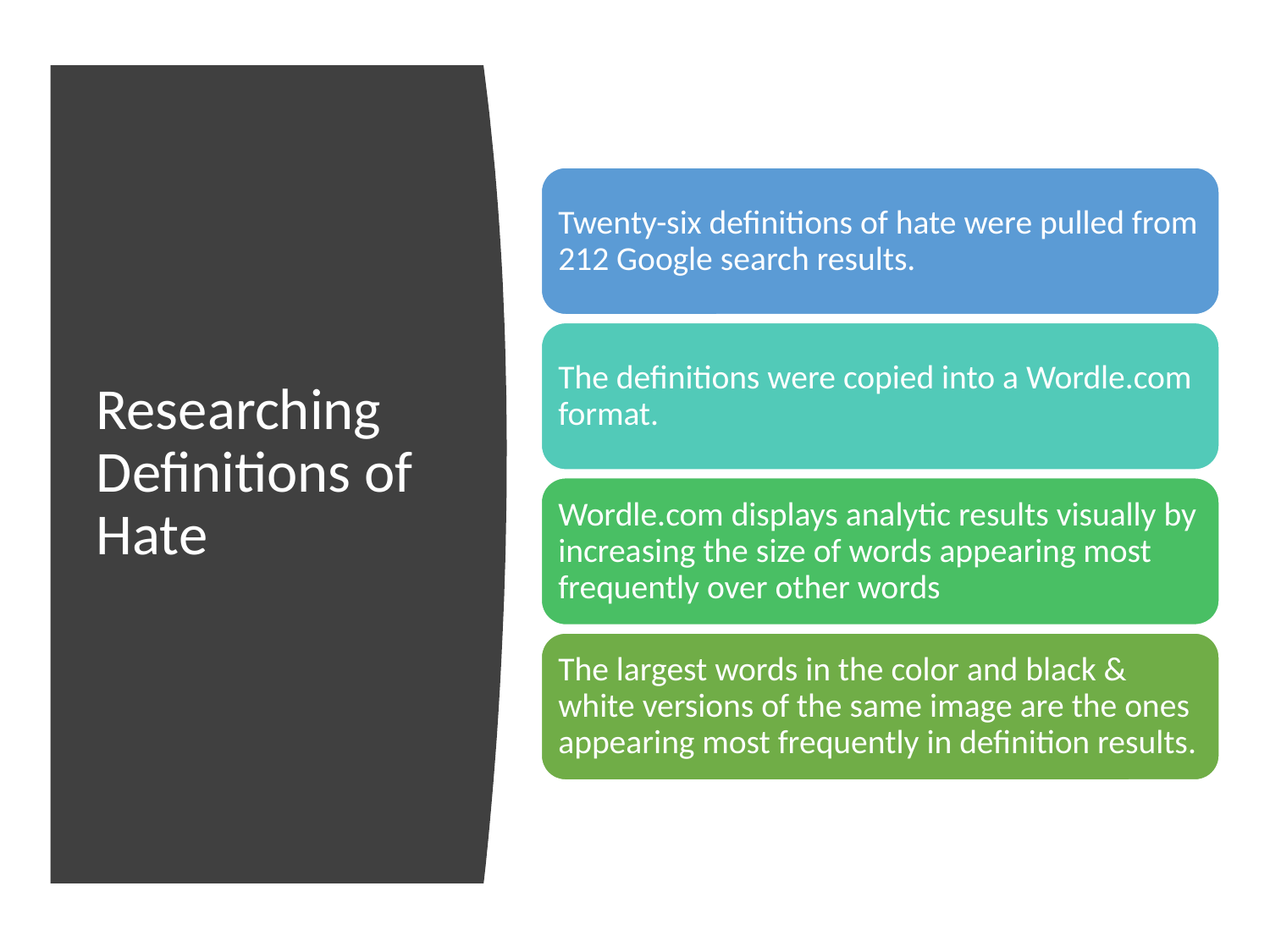

# Researching Definitions of Hate

Twenty-six definitions of hate were pulled from 212 Google search results.

The definitions were copied into a Wordle.com format.
Wordle.com displays analytic results visually by increasing the size of words appearing most frequently over other words

The largest words in the color and black & white versions of the same image are the ones appearing most frequently in definition results.